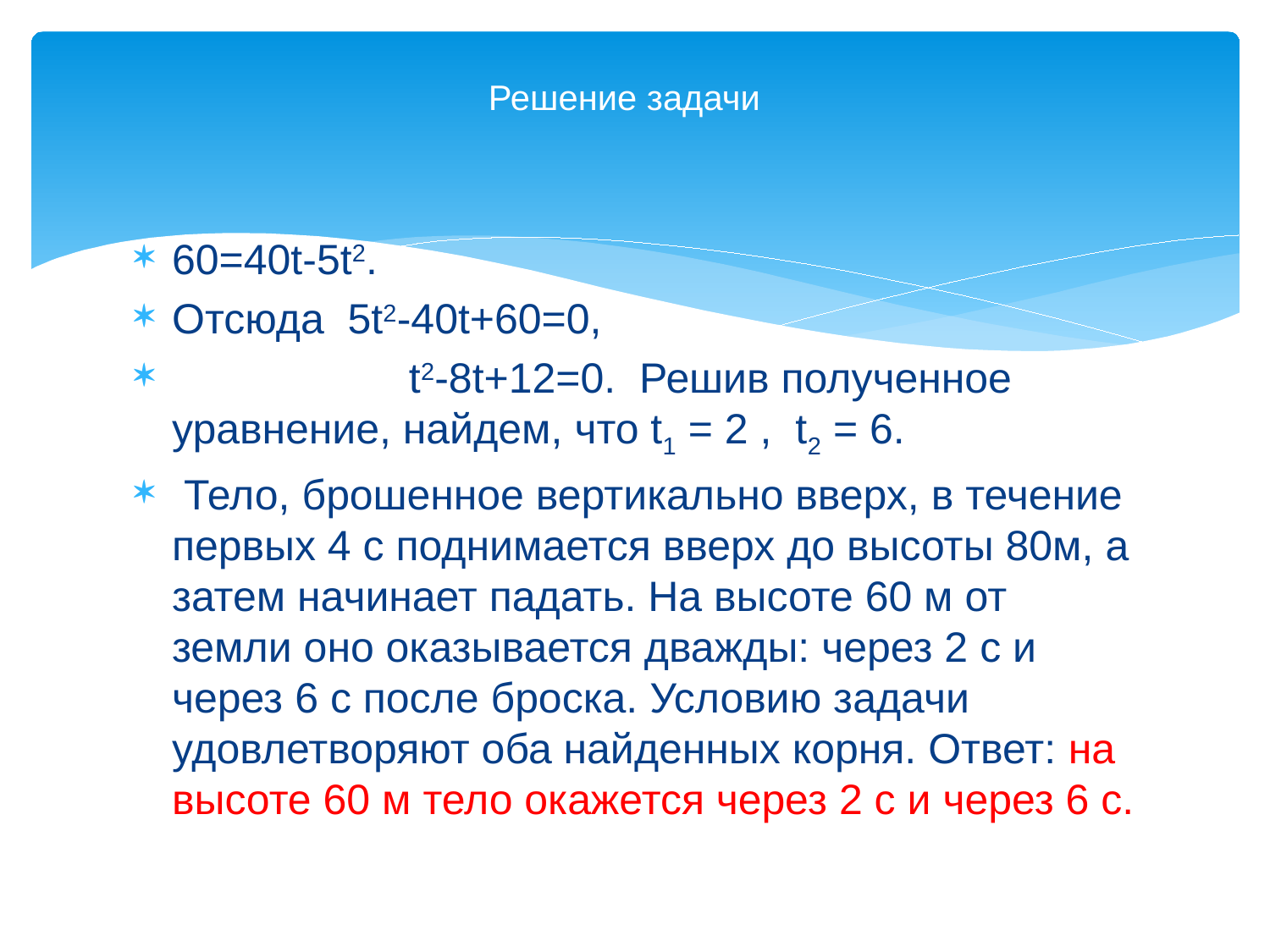

# Решение задачи
60=40t-5t2.
Отсюда  5t2-40t+60=0,
                    t2-8t+12=0.  Решив полученное уравнение, найдем, что t1 = 2 ,  t2 = 6.
 Тело, брошенное вертикально вверх, в течение первых 4 с поднимается вверх до высоты 80м, а затем начинает падать. На высоте 60 м от земли оно оказывается дважды: через 2 с и через 6 с после броска. Условию задачи удовлетворяют оба найденных корня. Ответ: на высоте 60 м тело окажется через 2 с и через 6 с.